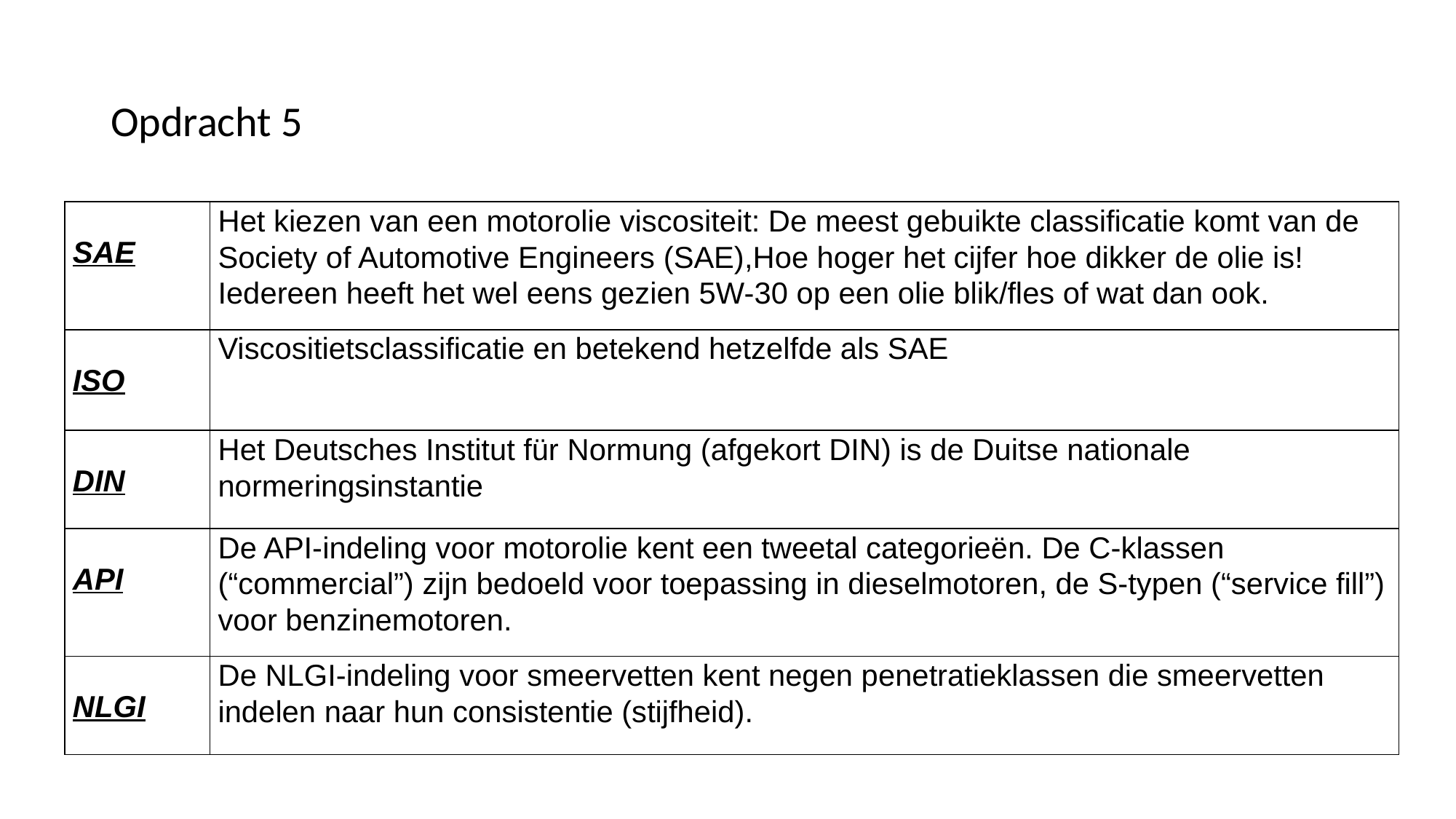

# Opdracht 5
| SAE | Het kiezen van een motorolie viscositeit: De meest gebuikte classificatie komt van de Society of Automotive Engineers (SAE),Hoe hoger het cijfer hoe dikker de olie is! Iedereen heeft het wel eens gezien 5W-30 op een olie blik/fles of wat dan ook. |
| --- | --- |
| ISO | Viscositietsclassificatie en betekend hetzelfde als SAE |
| DIN | Het Deutsches Institut für Normung (afgekort DIN) is de Duitse nationale normeringsinstantie |
| API | De API-indeling voor motorolie kent een tweetal categorieën. De C-klassen (“commercial”) zijn bedoeld voor toepassing in dieselmotoren, de S-typen (“service fill”) voor benzinemotoren. |
| NLGI | De NLGI-indeling voor smeervetten kent negen penetratieklassen die smeervetten indelen naar hun consistentie (stijfheid). |